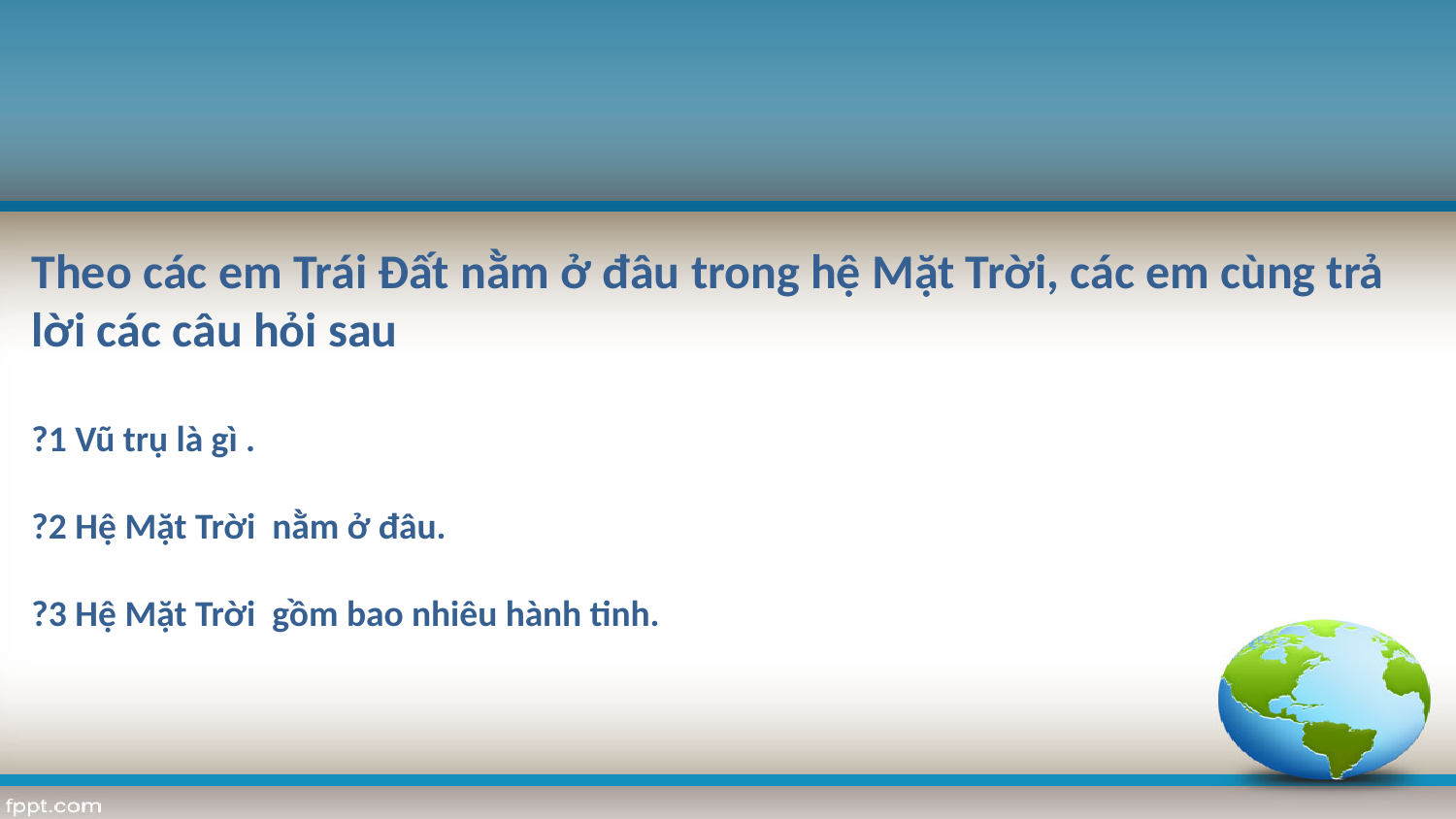

Theo các em Trái Đất nằm ở đâu trong hệ Mặt Trời, các em cùng trả lời các câu hỏi sau

?1 Vũ trụ là gì .

?2 Hệ Mặt Trời  nằm ở đâu.

?3 Hệ Mặt Trời  gồm bao nhiêu hành tinh.